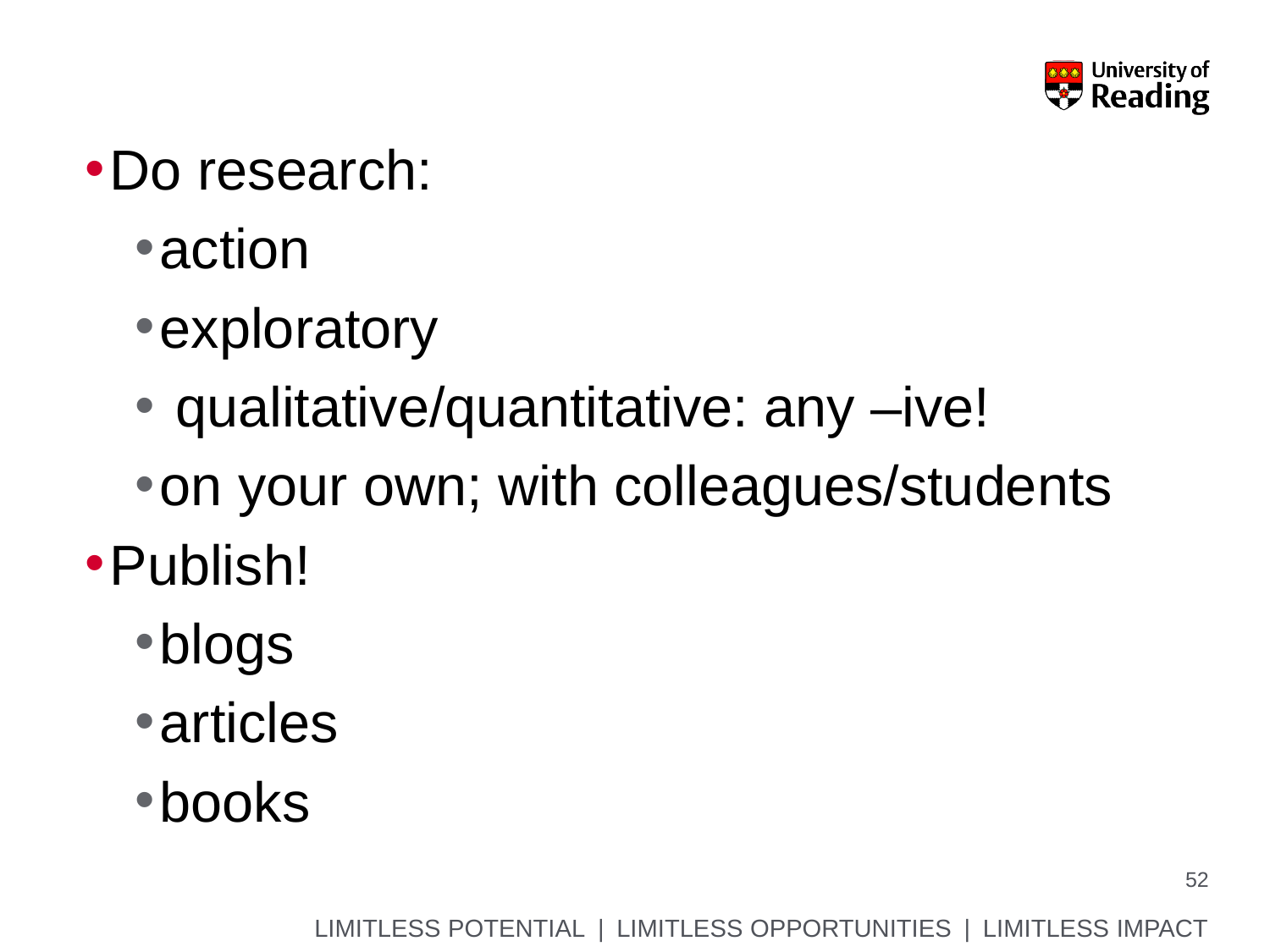

#
Do research:
action
exploratory
 qualitative/quantitative: any –ive!
on your own; with colleagues/students
Publish!
blogs
articles
books

52